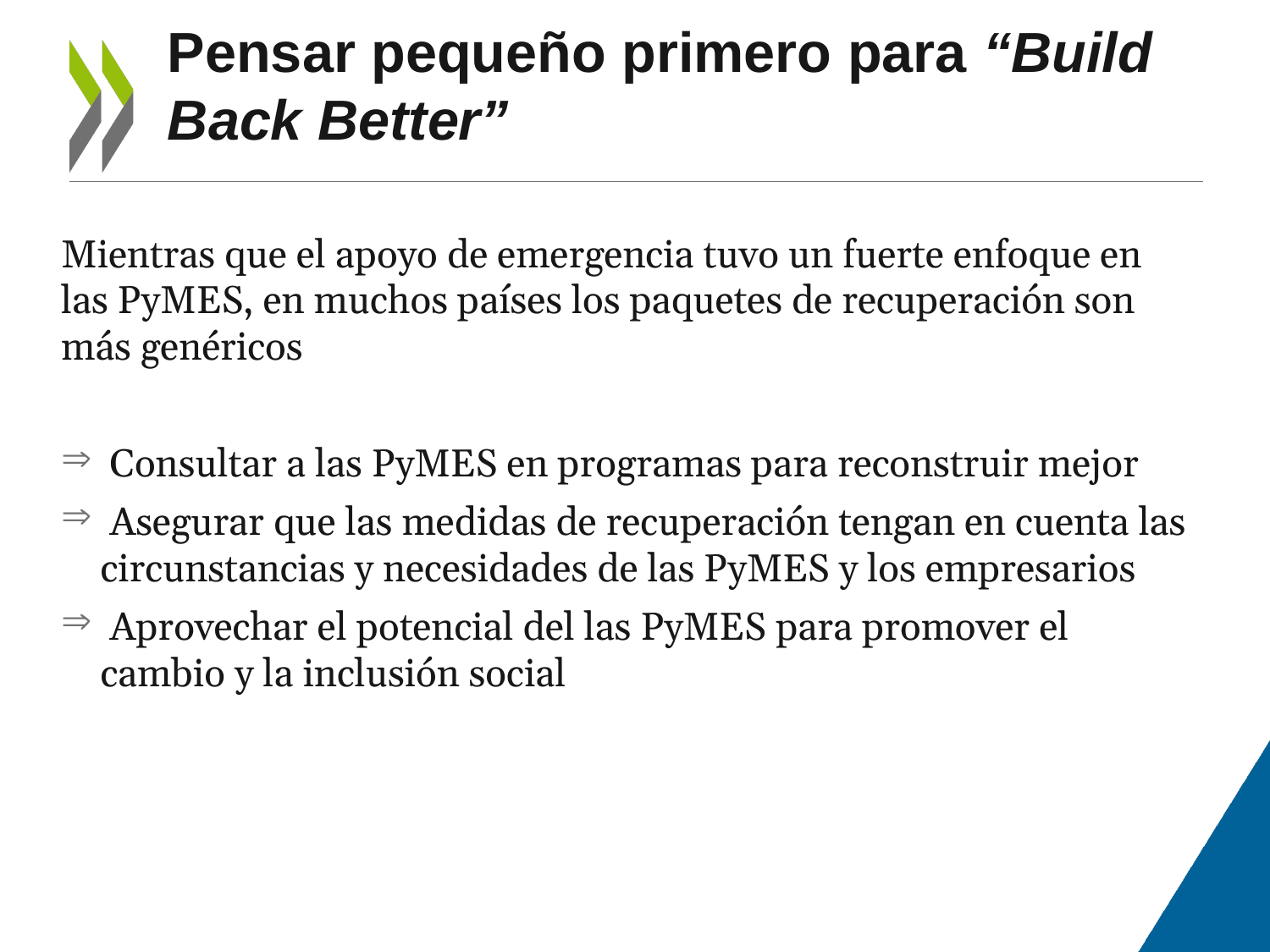

# Pensar pequeño primero para “Build Back Better”
Mientras que el apoyo de emergencia tuvo un fuerte enfoque en las PyMES, en muchos países los paquetes de recuperación son más genéricos

 Consultar a las PyMES en programas para reconstruir mejor
 Asegurar que las medidas de recuperación tengan en cuenta las circunstancias y necesidades de las PyMES y los empresarios
 Aprovechar el potencial del las PyMES para promover el cambio y la inclusión social